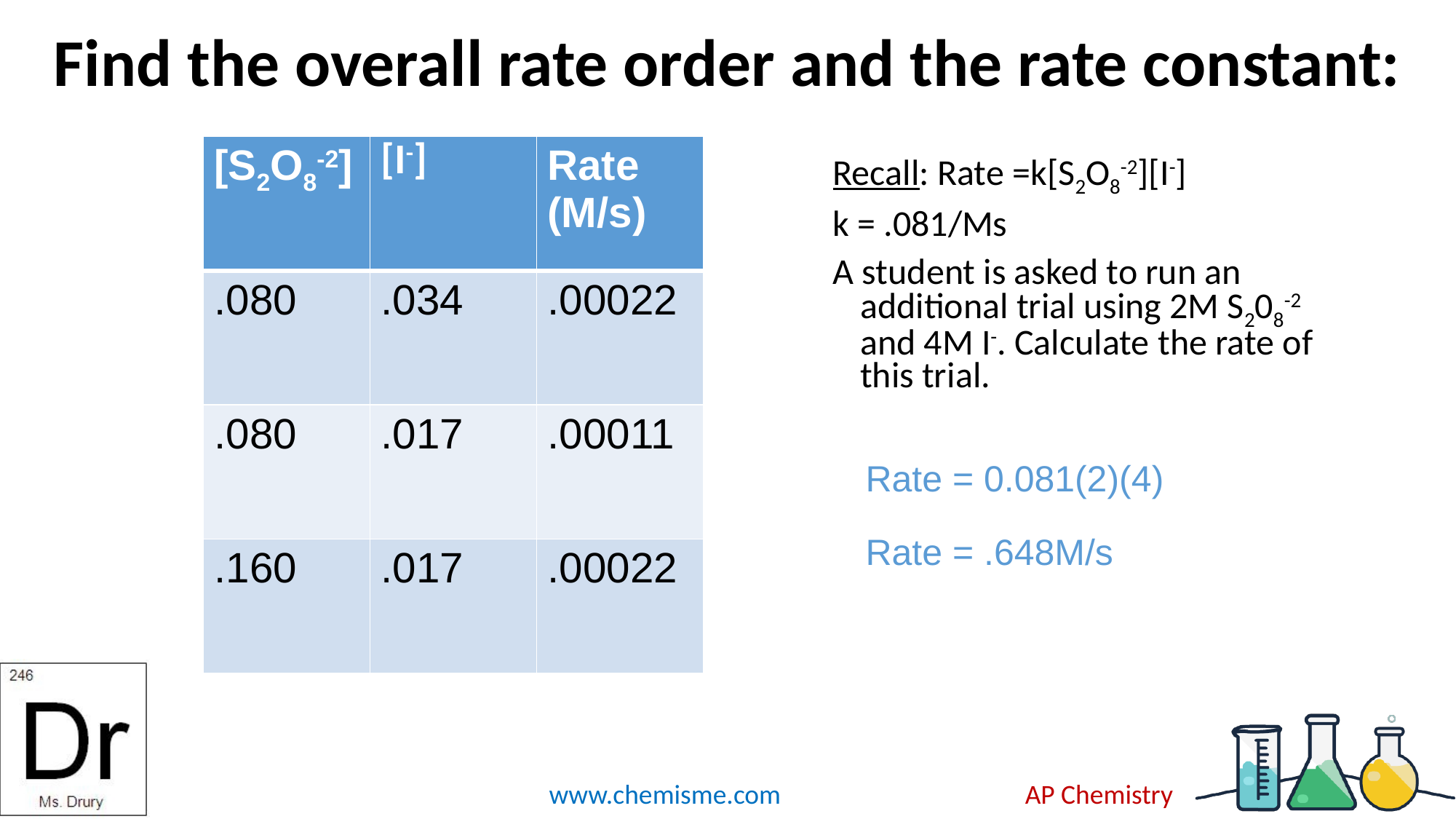

# Find the overall rate order and the rate constant:
| [S2O8-2] | [I-] | Rate (M/s) |
| --- | --- | --- |
| .080 | .034 | .00022 |
| .080 | .017 | .00011 |
| .160 | .017 | .00022 |
Recall: Rate =k[S2O8-2][I-]
k = .081/Ms
A student is asked to run an additional trial using 2M S208-2 and 4M I-. Calculate the rate of this trial.
Rate = 0.081(2)(4)
Rate = .648M/s